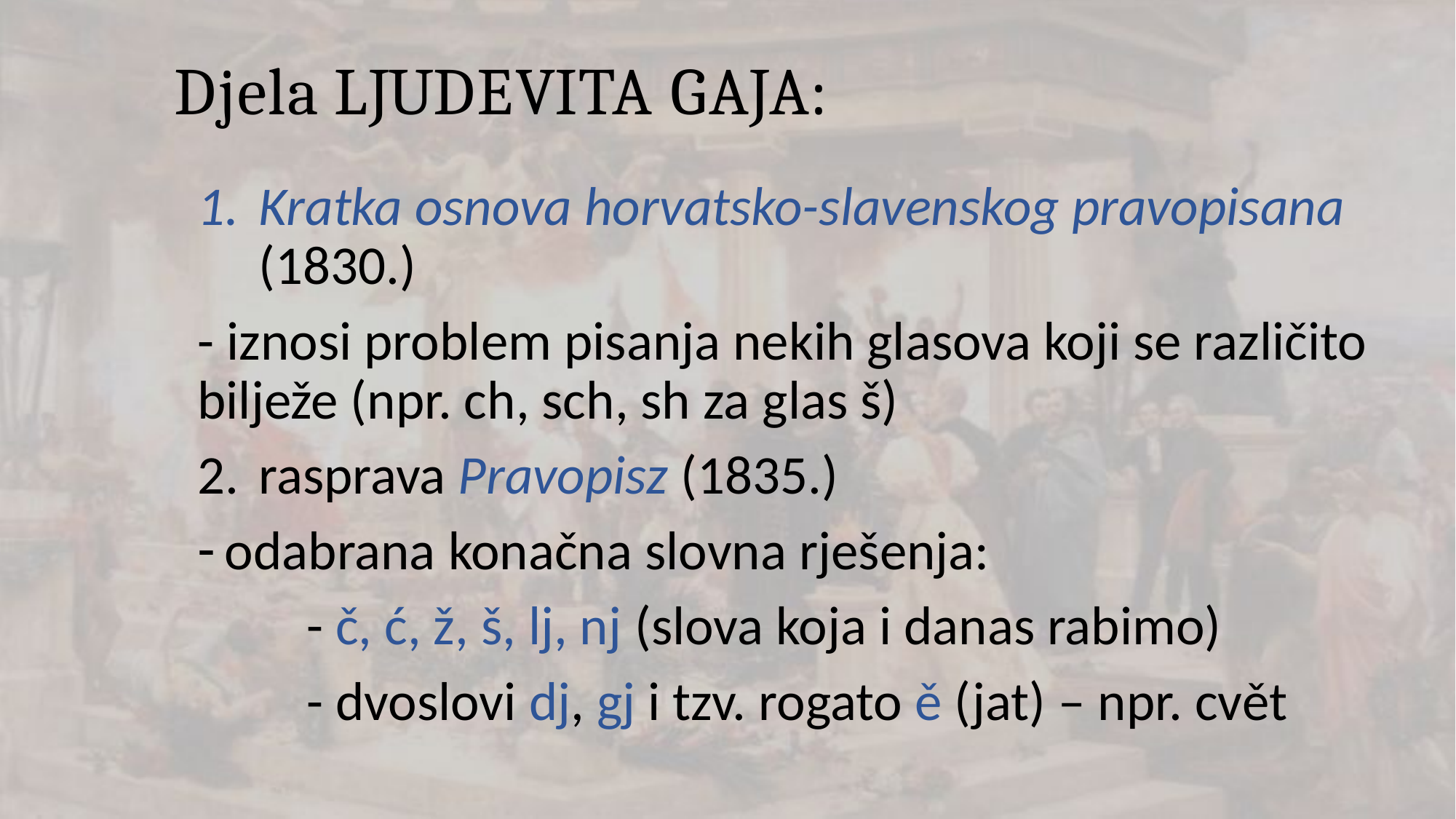

# Djela LJUDEVITA GAJA:
Kratka osnova horvatsko-slavenskog pravopisana (1830.)
- iznosi problem pisanja nekih glasova koji se različito bilježe (npr. ch, sch, sh za glas š)
rasprava Pravopisz (1835.)
odabrana konačna slovna rješenja:
	- č, ć, ž, š, lj, nj (slova koja i danas rabimo)
	- dvoslovi dj, gj i tzv. rogato ě (jat) – npr. cvět